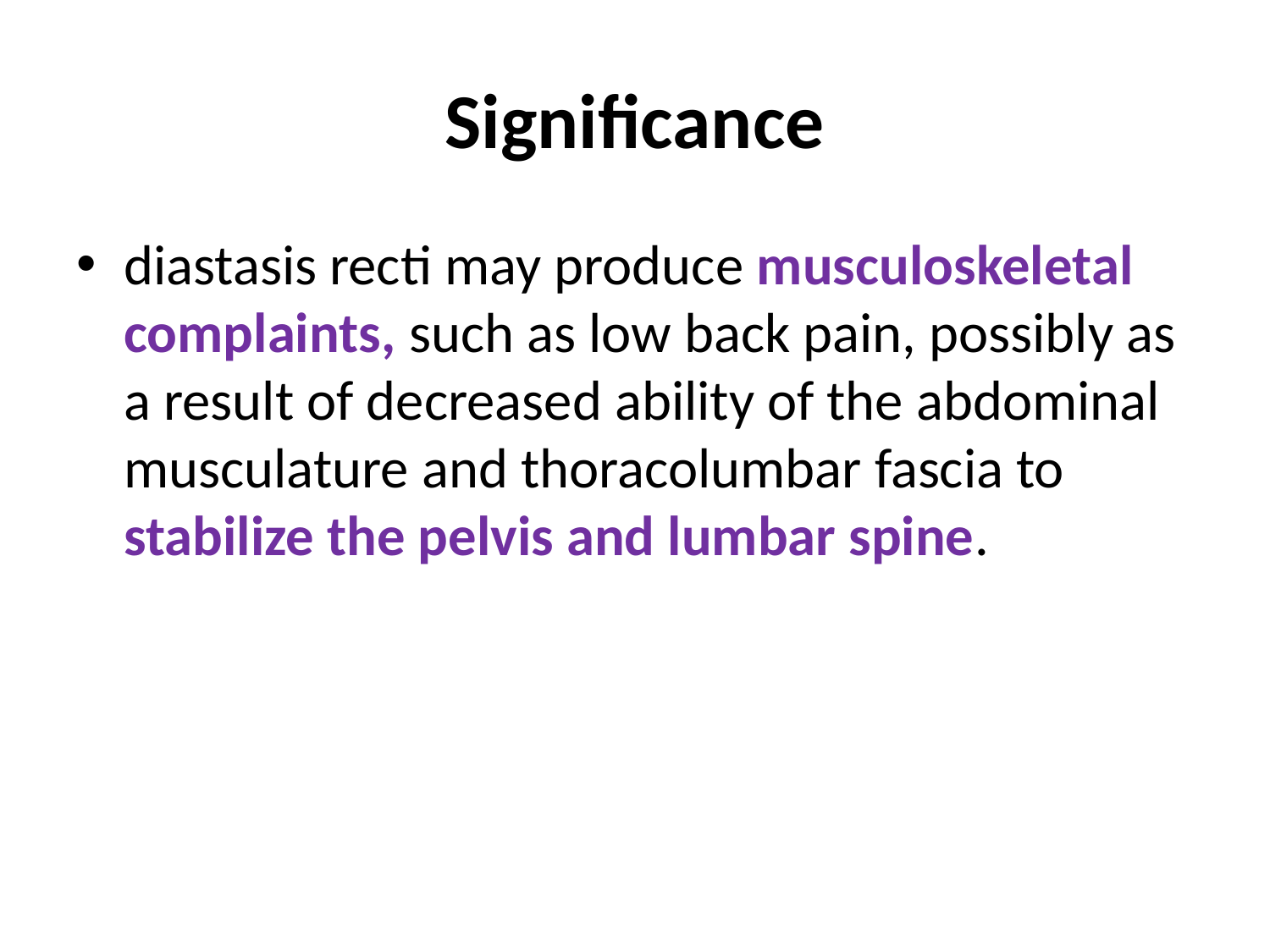

# Significance
diastasis recti may produce musculoskeletal complaints, such as low back pain, possibly as a result of decreased ability of the abdominal musculature and thoracolumbar fascia to stabilize the pelvis and lumbar spine.